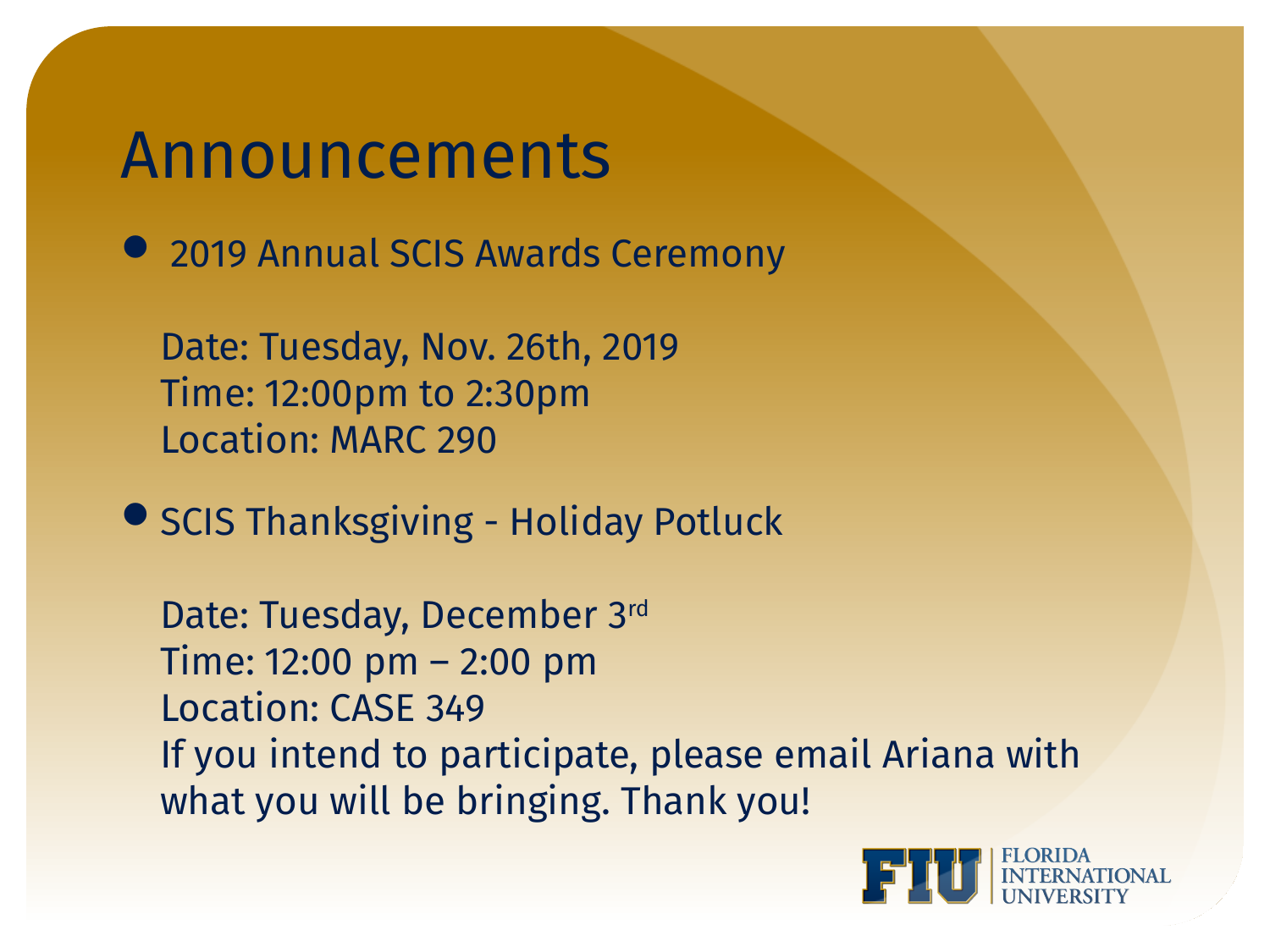

# Announcements
 2019 Annual SCIS Awards Ceremony
Date: Tuesday, Nov. 26th, 2019
Time: 12:00pm to 2:30pm
Location: MARC 290
SCIS Thanksgiving - Holiday Potluck
Date: Tuesday, December 3rd
Time: 12:00 pm – 2:00 pm
Location: CASE 349
If you intend to participate, please email Ariana with what you will be bringing. Thank you!